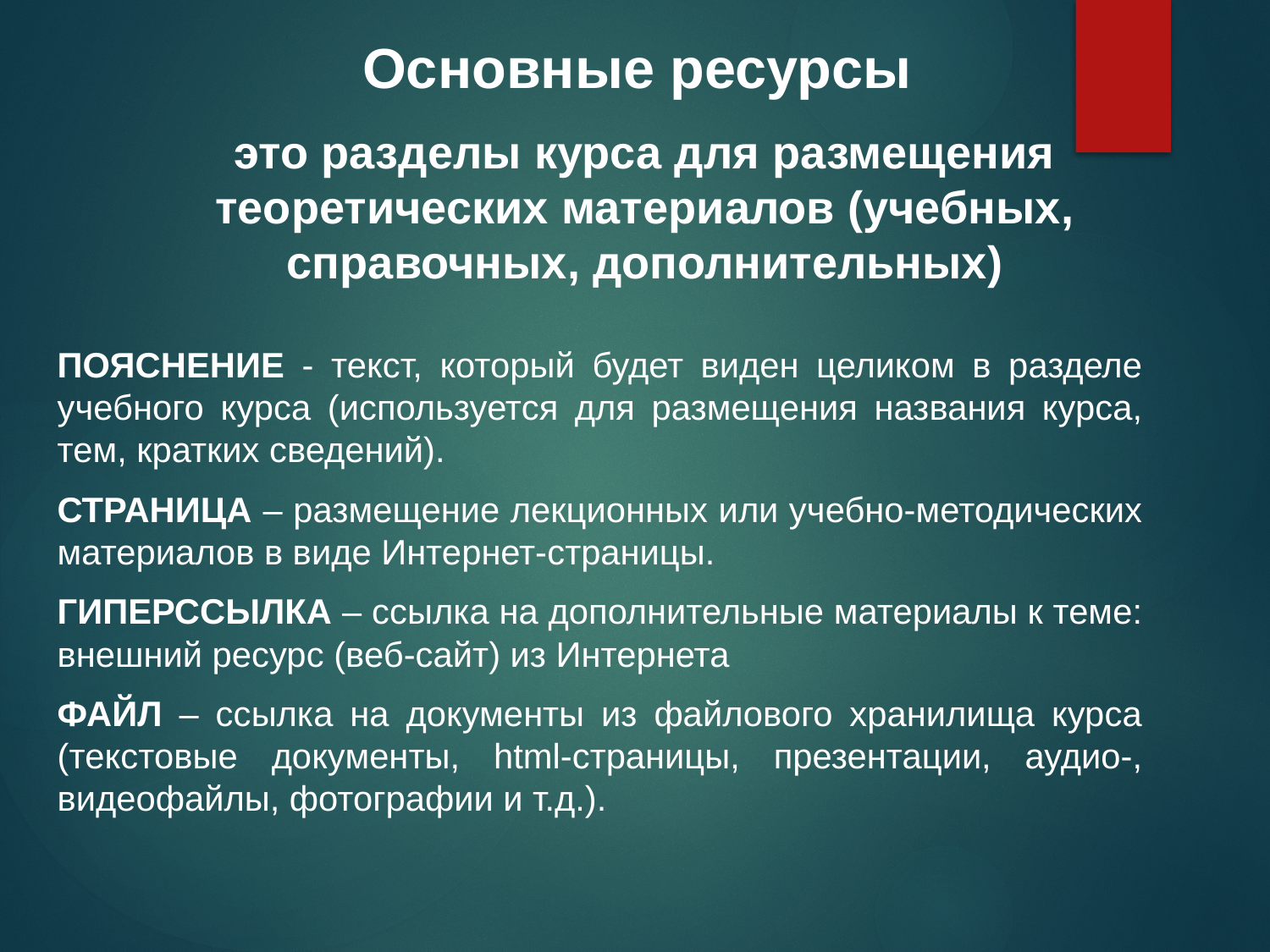

Основные ресурсы
это разделы курса для размещения теоретических материалов (учебных, справочных, дополнительных)
ПОЯСНЕНИЕ - текст, который будет виден целиком в разделе учебного курса (используется для размещения названия курса, тем, кратких сведений).
СТРАНИЦА – размещение лекционных или учебно-методических материалов в виде Интернет-страницы.
ГИПЕРССЫЛКА – ссылка на дополнительные материалы к теме: внешний ресурс (веб-сайт) из Интернета
ФАЙЛ – ссылка на документы из файлового хранилища курса (текстовые документы, html-страницы, презентации, аудио-, видеофайлы, фотографии и т.д.).